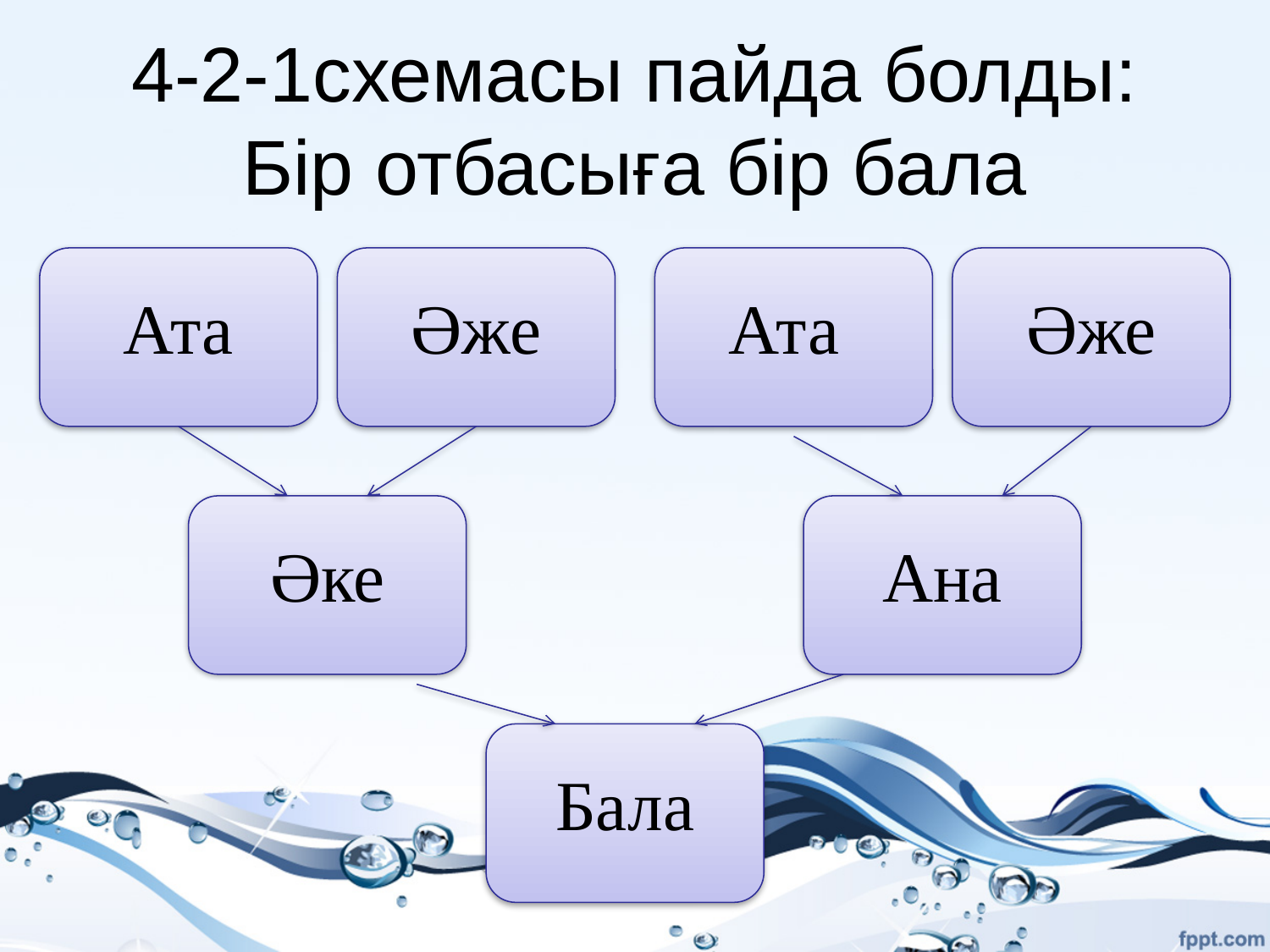

# 4-2-1схемасы пайда болды: Бір отбасыға бір бала

Ата
Әже
Ата
Әже

Әке
Ана

Бала